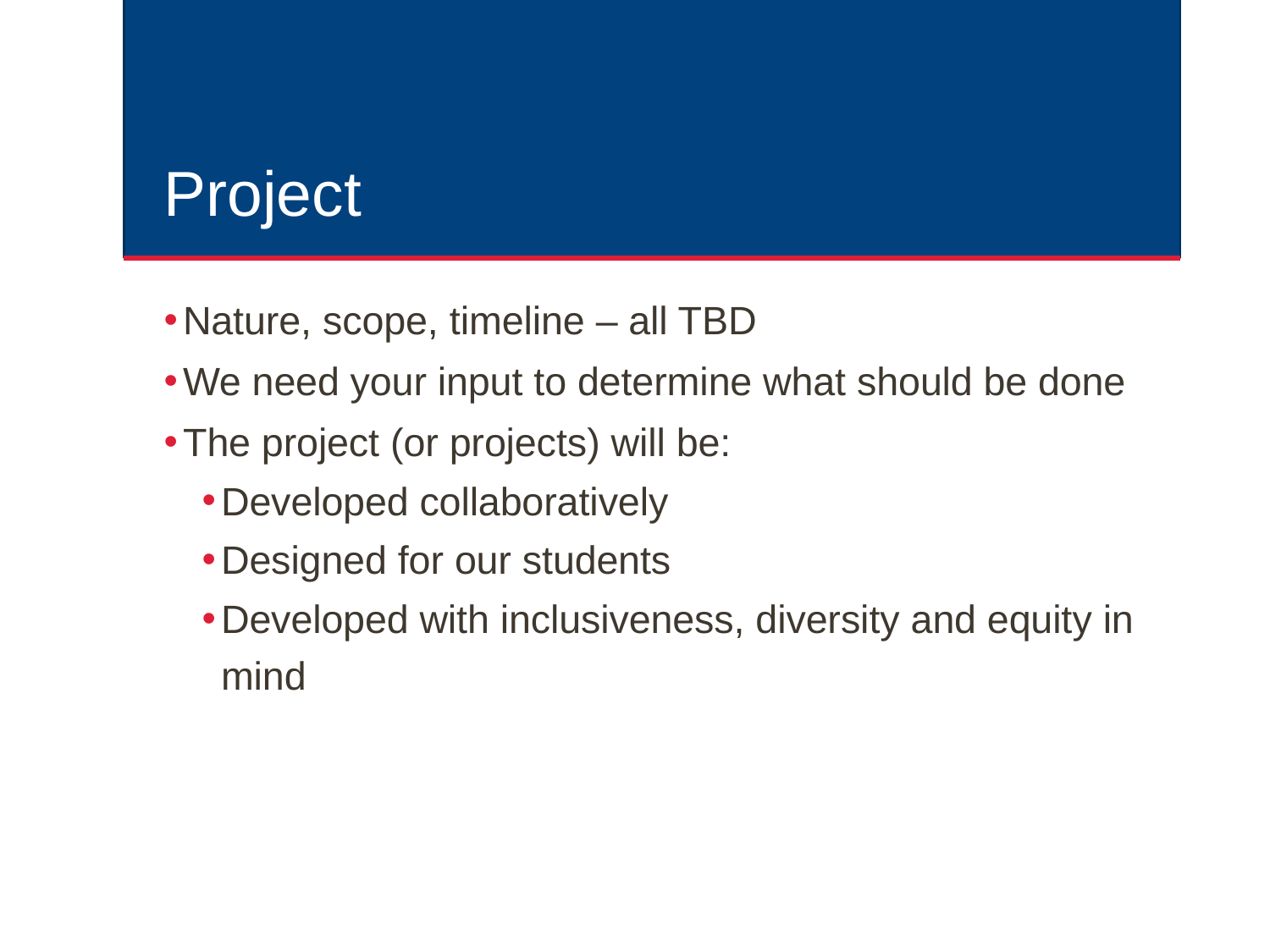

# Project
Nature, scope, timeline – all TBD
We need your input to determine what should be done
The project (or projects) will be:
Developed collaboratively
Designed for our students
Developed with inclusiveness, diversity and equity in mind